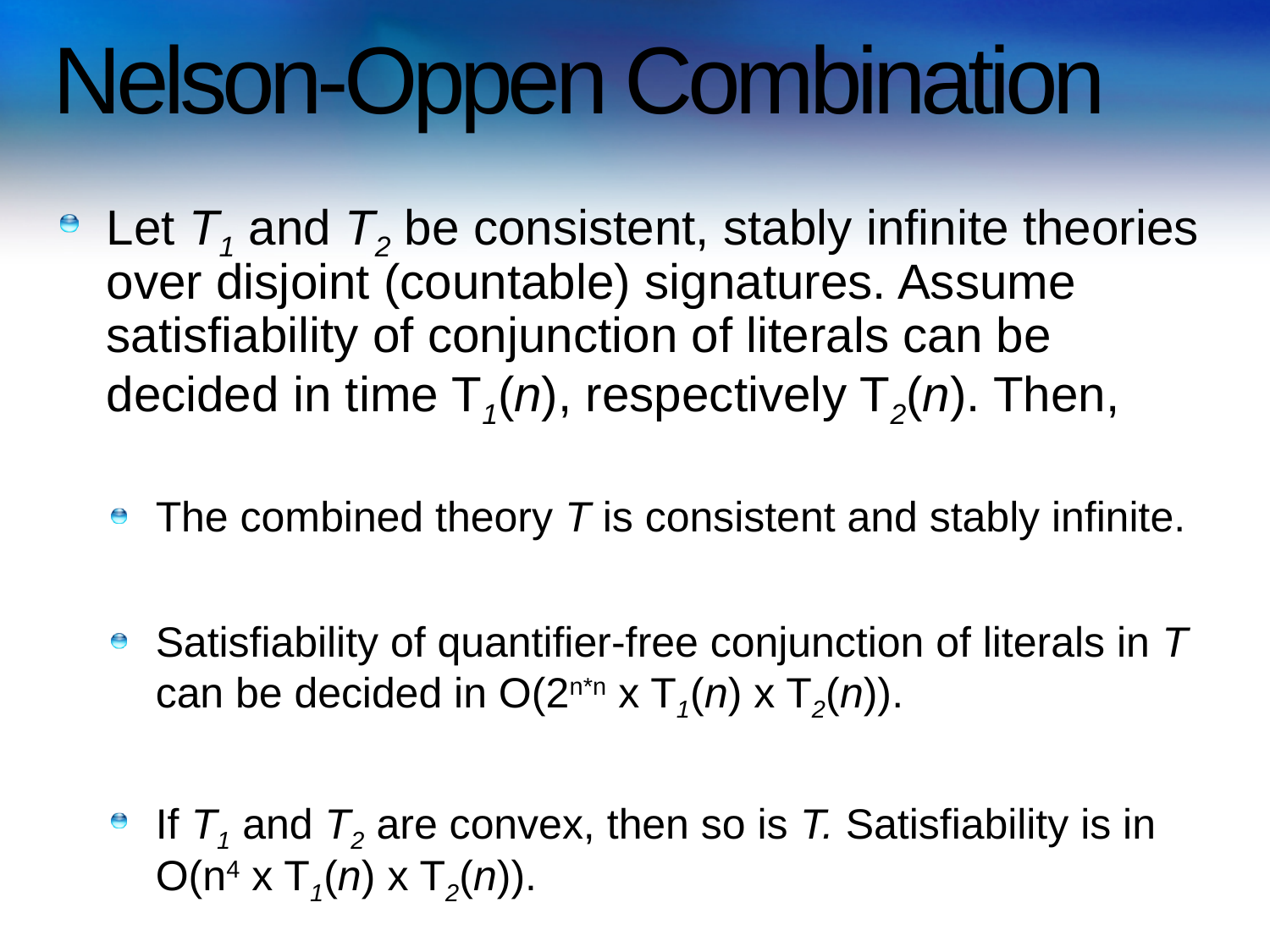

# Nelson-Oppen Combination
Let T1 and T2 be consistent, stably infinite theories over disjoint (countable) signatures. Assume satisfiability of conjunction of literals can be decided in time T1(n), respectively T2(n). Then,

The combined theory T is consistent and stably infinite.

Satisfiability of quantifier-free conjunction of literals in T can be decided in O(2n*n x T1(n) x T2(n)).

If T1 and T2 are convex, then so is T. Satisfiability is in O(n4 x T1(n) x T2(n)).